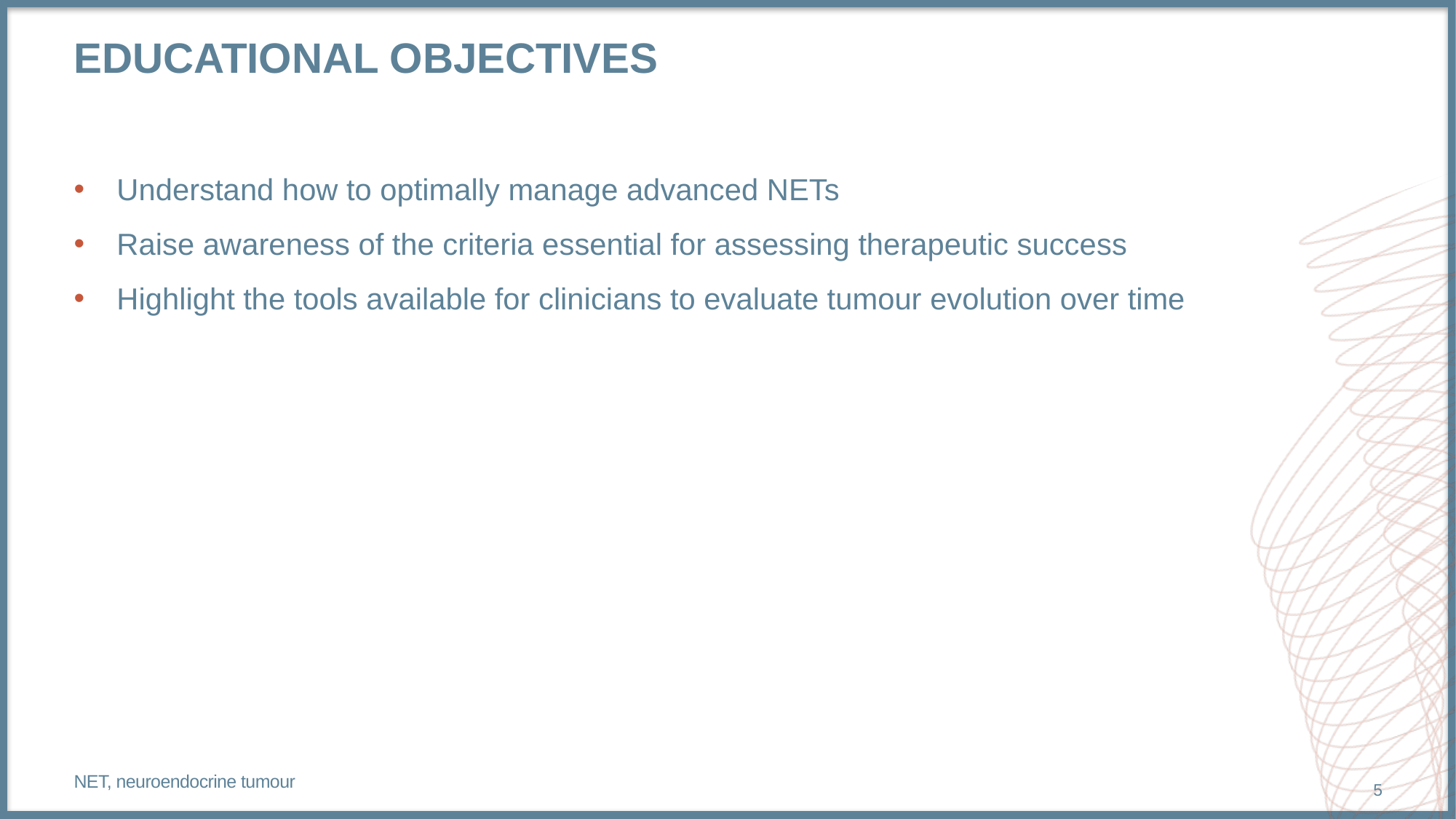

# Educational objectives
Understand how to optimally manage advanced NETs
Raise awareness of the criteria essential for assessing therapeutic success
Highlight the tools available for clinicians to evaluate tumour evolution over time

NET, neuroendocrine tumour
5